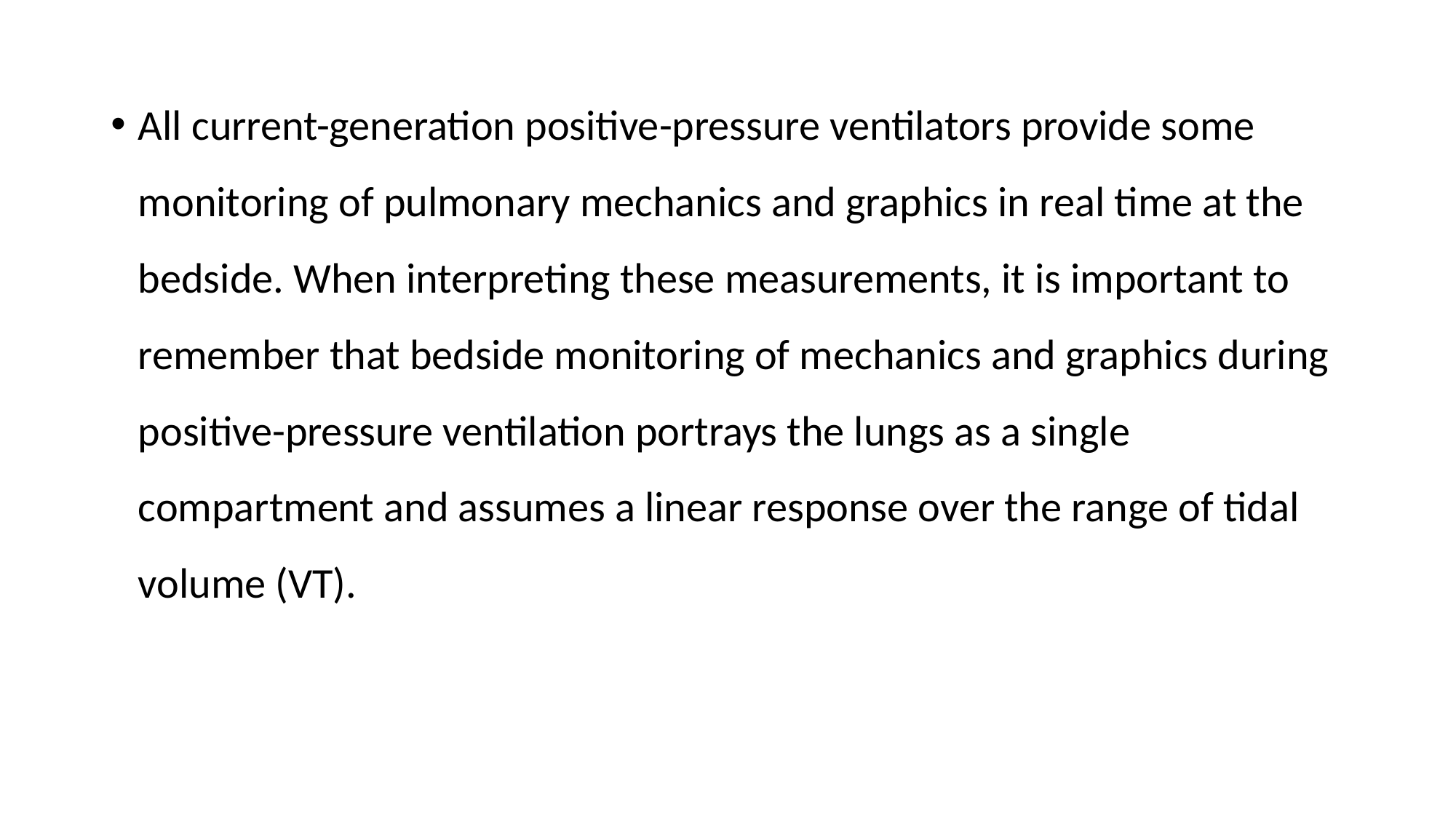

All current-generation positive-pressure ventilators provide some monitoring of pulmonary mechanics and graphics in real time at the bedside. When interpreting these measurements, it is important to remember that bedside monitoring of mechanics and graphics during positive-pressure ventilation portrays the lungs as a single compartment and assumes a linear response over the range of tidal volume (VT).